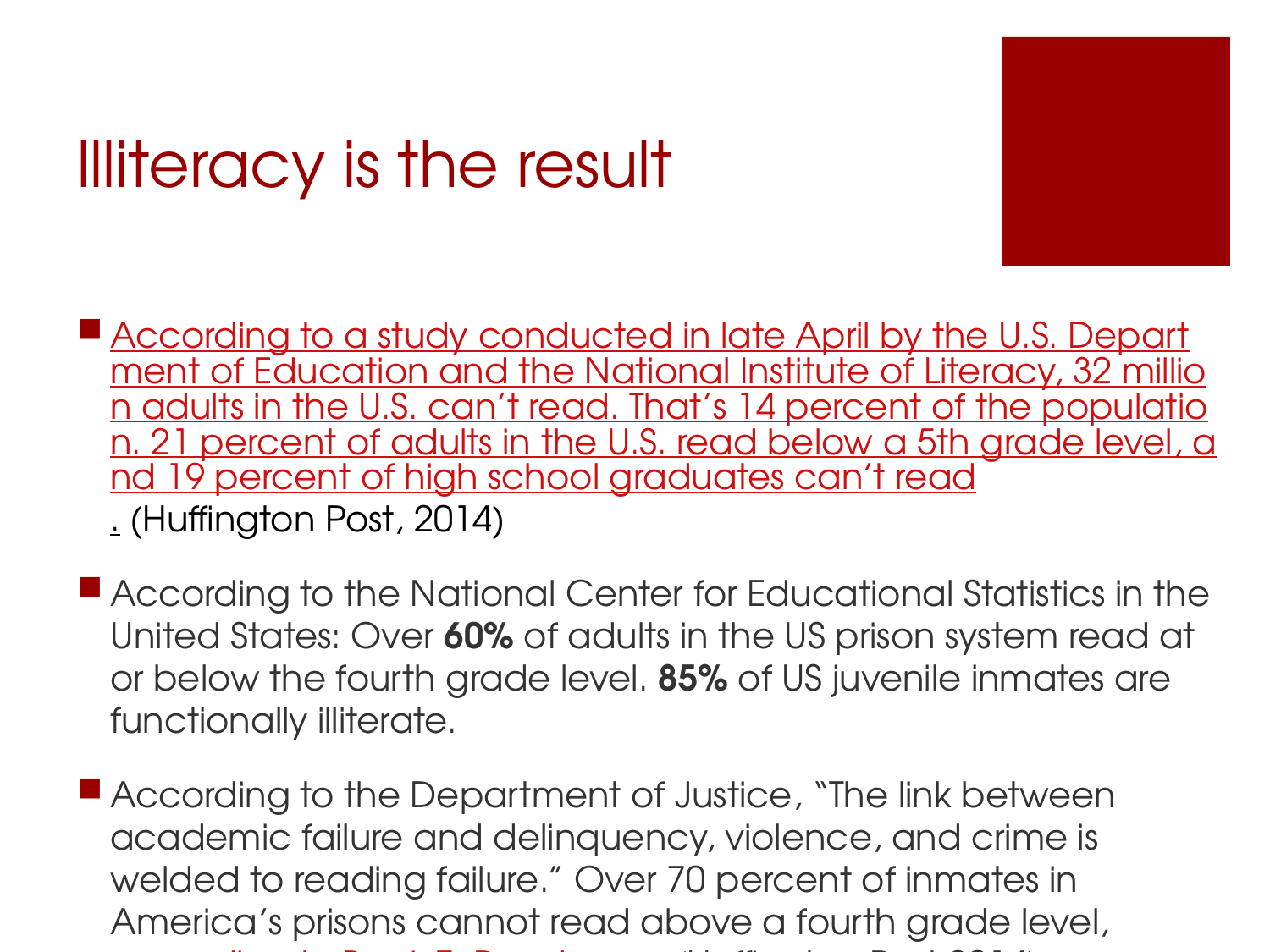

# Illiteracy is the result
According to a study conducted in late April by the U.S. Department of Education and the National Institute of Literacy, 32 million adults in the U.S. can’t read. That’s 14 percent of the population. 21 percent of adults in the U.S. read below a 5th grade level, and 19 percent of high school graduates can’t read. (Huffington Post, 2014)
According to the National Center for Educational Statistics in the United States: Over 60% of adults in the US prison system read at or below the fourth grade level. 85% of US juvenile inmates are functionally illiterate.
According to the Department of Justice, “The link between academic failure and delinquency, violence, and crime is welded to reading failure.” Over 70 percent of inmates in America’s prisons cannot read above a fourth grade level, according to BeginToRead.com. (Huffington Post,2014)